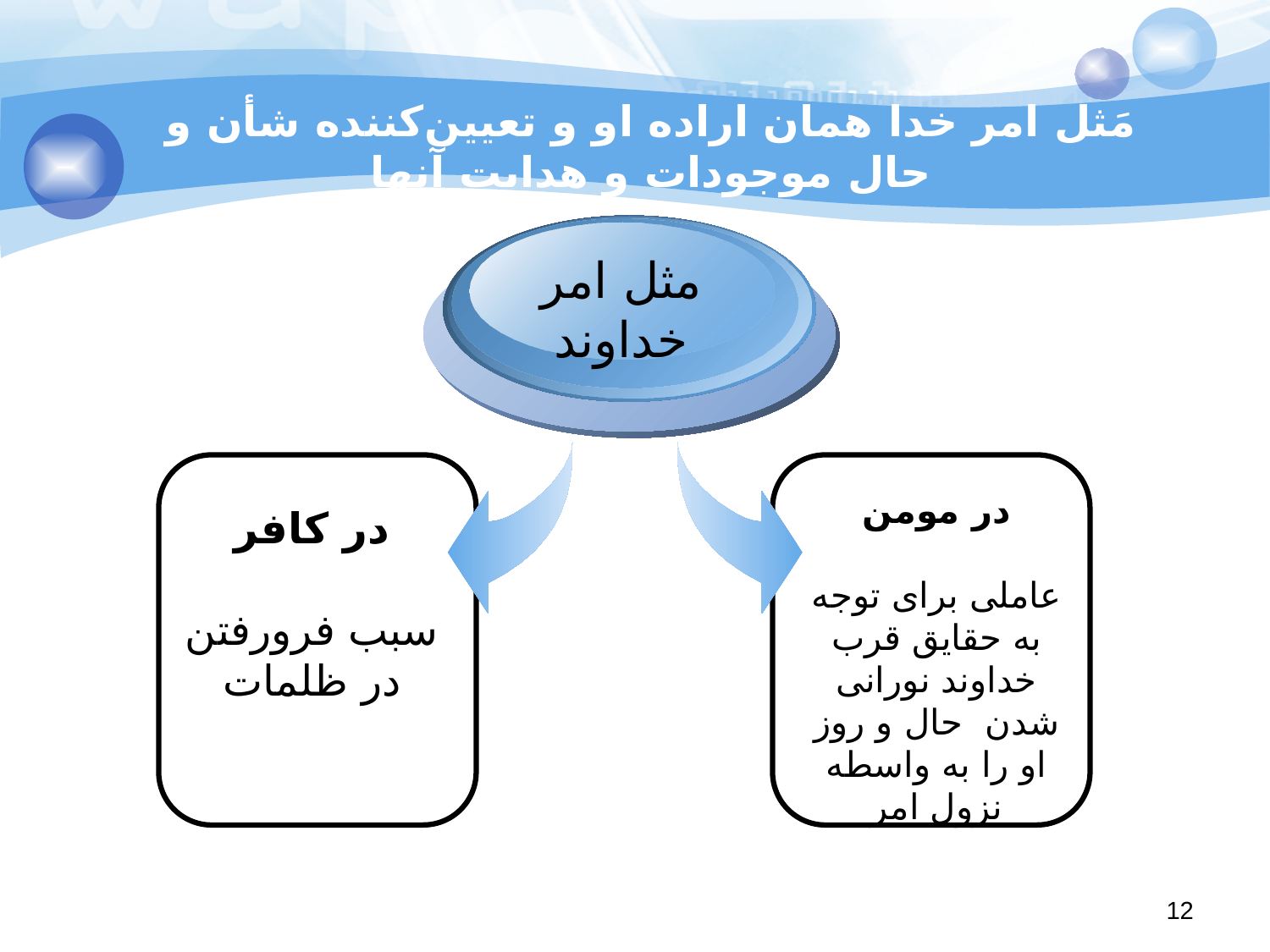

# مَثل امر خدا همان اراده او و تعیین‌کننده شأن و حال موجودات و هدایت آنها

مثل امر
خداوند

در مومن

عاملی برای توجه به حقایق قرب خداوند نورانی شدن  حال و روز او را به واسطه نزول امر
در کافر

سبب فرورفتن در ظلمات
12